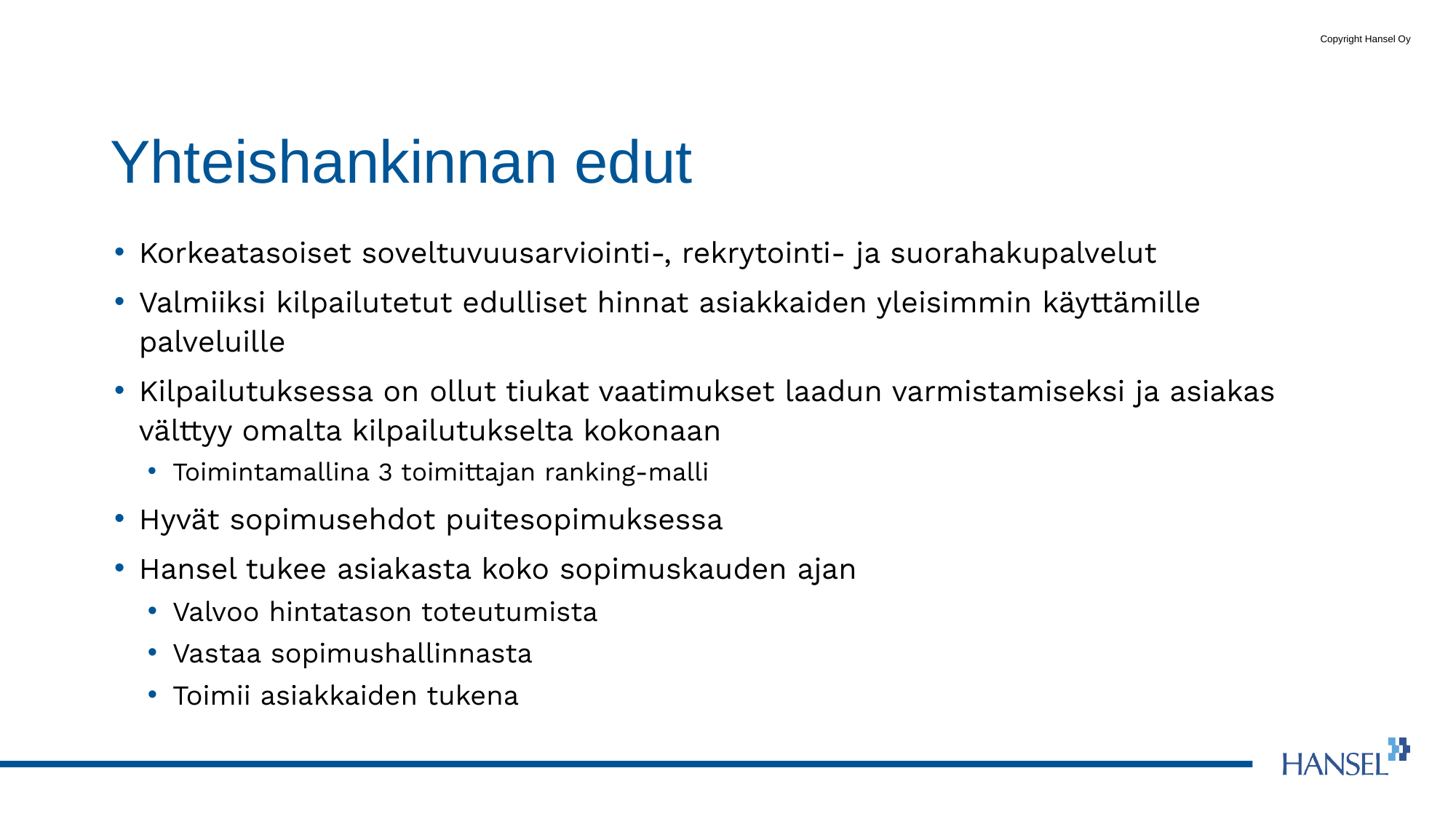

# Yhteishankinnan edut
Korkeatasoiset soveltuvuusarviointi-, rekrytointi- ja suorahakupalvelut
Valmiiksi kilpailutetut edulliset hinnat asiakkaiden yleisimmin käyttämille palveluille
Kilpailutuksessa on ollut tiukat vaatimukset laadun varmistamiseksi ja asiakas välttyy omalta kilpailutukselta kokonaan
Toimintamallina 3 toimittajan ranking-malli
Hyvät sopimusehdot puitesopimuksessa
Hansel tukee asiakasta koko sopimuskauden ajan
Valvoo hintatason toteutumista
Vastaa sopimushallinnasta
Toimii asiakkaiden tukena